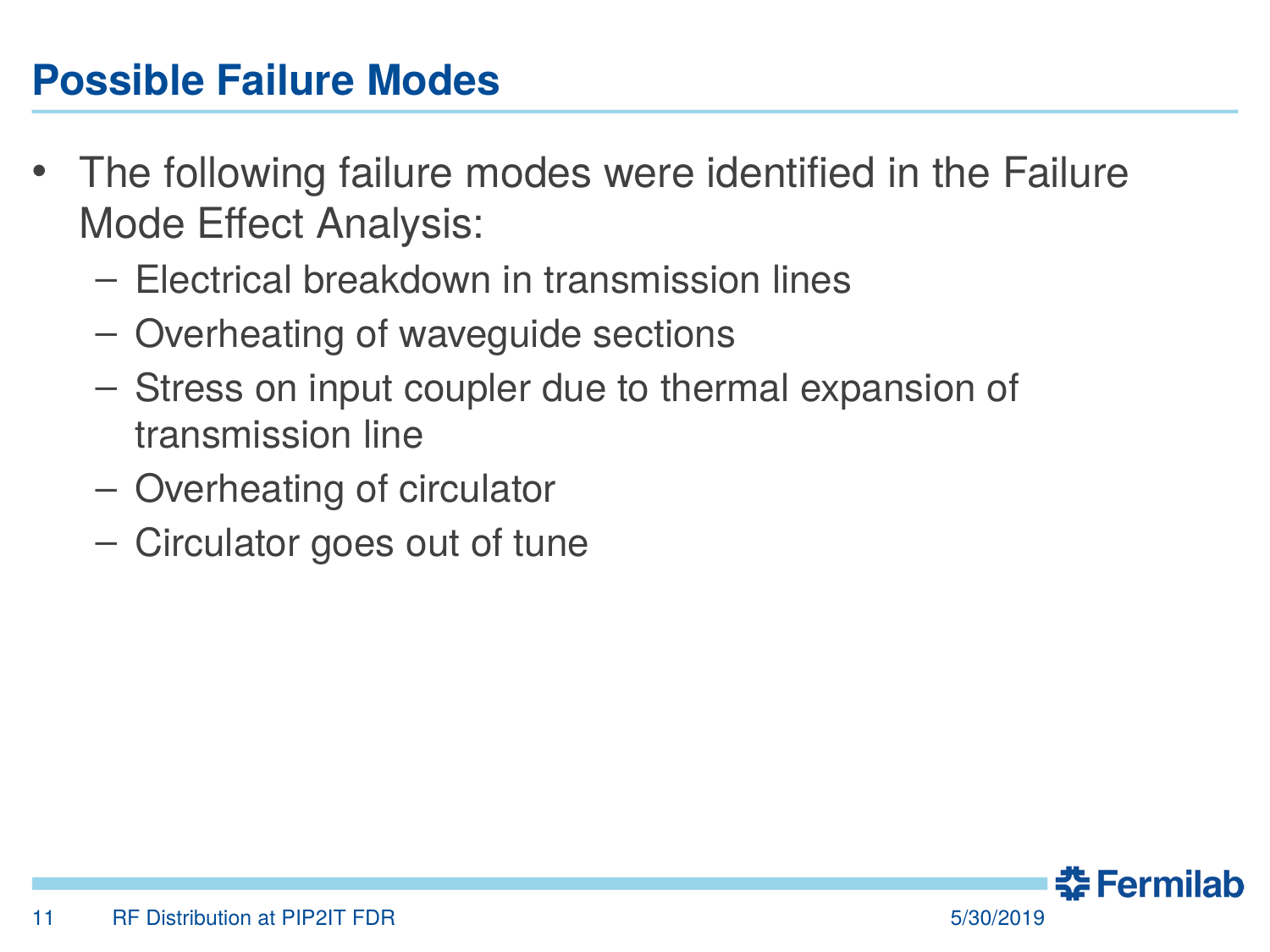

# Possible Failure Modes
The following failure modes were identified in the Failure Mode Effect Analysis:
Electrical breakdown in transmission lines
Overheating of waveguide sections
Stress on input coupler due to thermal expansion of transmission line
Overheating of circulator
Circulator goes out of tune
11
RF Distribution at PIP2IT FDR
5/30/2019